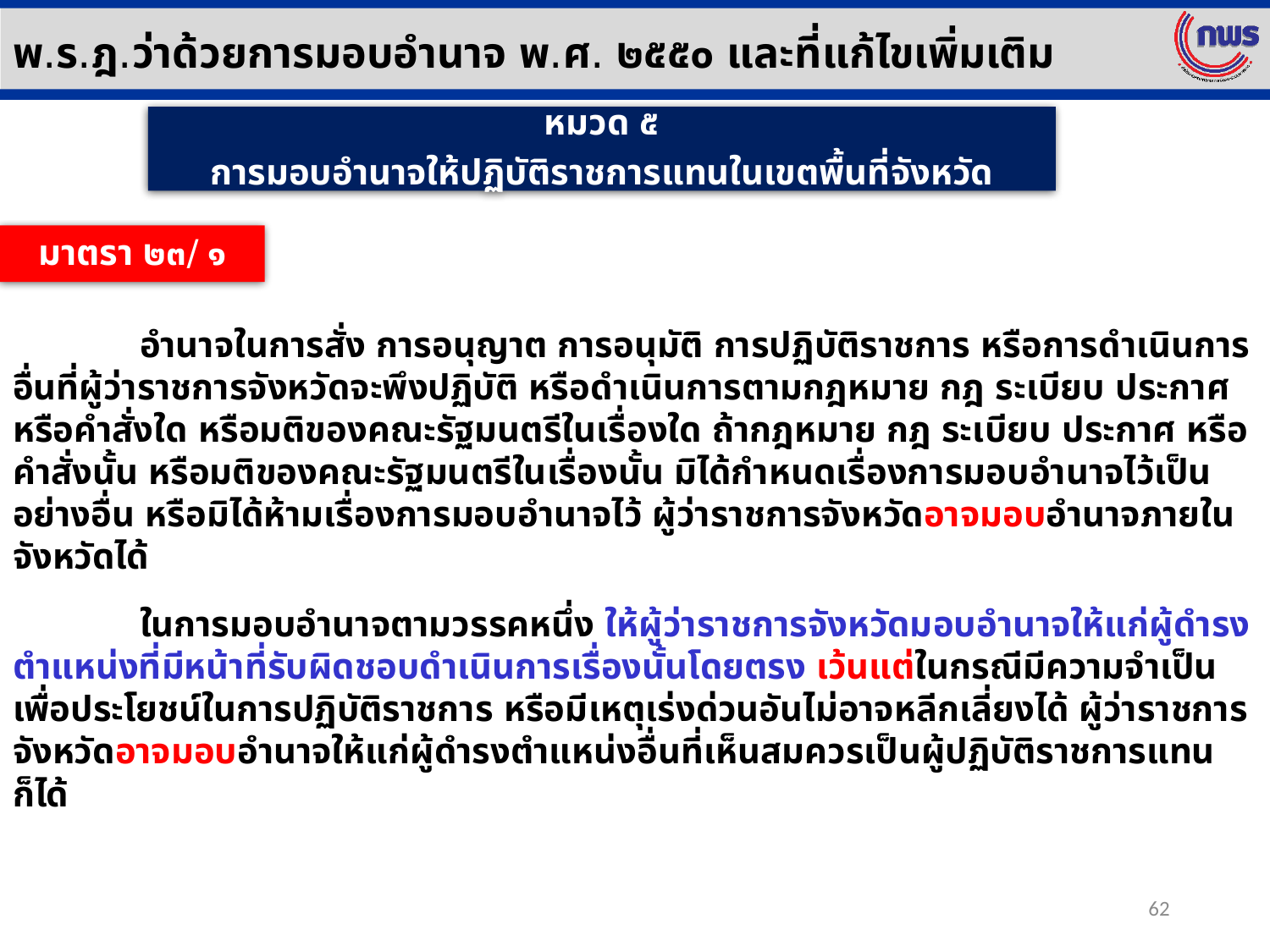

พ.ร.ฎ.ว่าด้วยการมอบอำนาจ พ.ศ. ๒๕๕๐ และที่แก้ไขเพิ่มเติม
หมวด ๕
การมอบอำนาจให้ปฏิบัติราชการแทนในเขตพื้นที่จังหวัด
มาตรา ๒๓/๑
	อำนาจในการสั่ง การอนุญาต การอนุมัติ การปฏิบัติราชการ หรือการดำเนินการอื่นที่ผู้ว่าราชการจังหวัดจะพึงปฏิบัติ หรือดำเนินการตามกฎหมาย กฎ ระเบียบ ประกาศ หรือคำสั่งใด หรือมติของคณะรัฐมนตรีในเรื่องใด ถ้ากฎหมาย กฎ ระเบียบ ประกาศ หรือคำสั่งนั้น หรือมติของคณะรัฐมนตรีในเรื่องนั้น มิได้กำหนดเรื่องการมอบอำนาจไว้เป็นอย่างอื่น หรือมิได้ห้ามเรื่องการมอบอำนาจไว้ ผู้ว่าราชการจังหวัดอาจมอบอำนาจภายในจังหวัดได้

	ในการมอบอำนาจตามวรรคหนึ่ง ให้ผู้ว่าราชการจังหวัดมอบอำนาจให้แก่ผู้ดำรงตำแหน่งที่มีหน้าที่รับผิดชอบดำเนินการเรื่องนั้นโดยตรง เว้นแต่ในกรณีมีความจำเป็นเพื่อประโยชน์ในการปฏิบัติราชการ หรือมีเหตุเร่งด่วนอันไม่อาจหลีกเลี่ยงได้ ผู้ว่าราชการจังหวัดอาจมอบอำนาจให้แก่ผู้ดำรงตำแหน่งอื่นที่เห็นสมควรเป็นผู้ปฏิบัติราชการแทนก็ได้
62